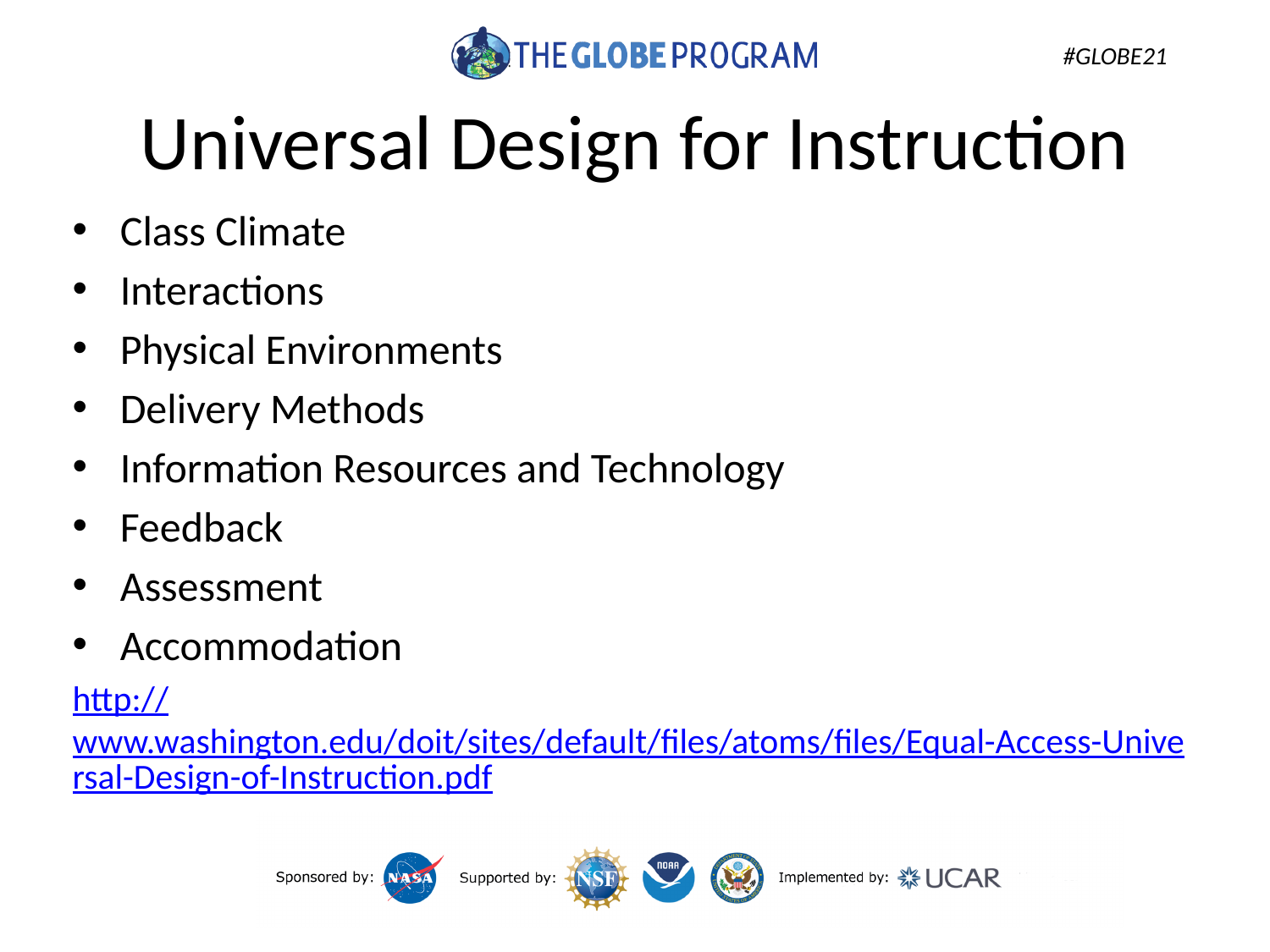

# Universal Design for Instruction
Class Climate
Interactions
Physical Environments
Delivery Methods
Information Resources and Technology
Feedback
Assessment
Accommodation
http://www.washington.edu/doit/sites/default/files/atoms/files/Equal-Access-Universal-Design-of-Instruction.pdf